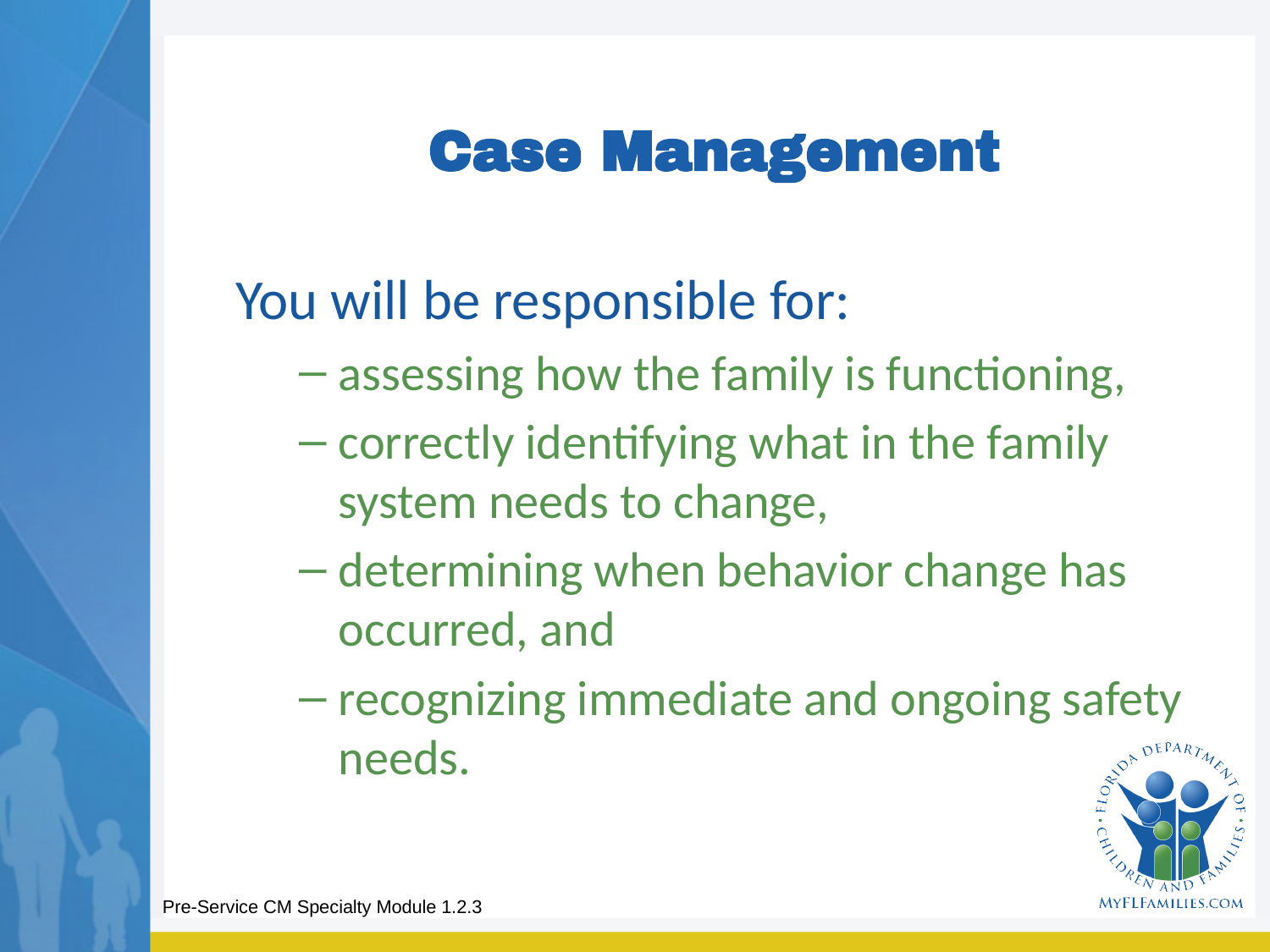

# Case Management
You will be responsible for:
assessing how the family is functioning,
correctly identifying what in the family system needs to change,
determining when behavior change has occurred, and
recognizing immediate and ongoing safety needs.

Pre-Service CM Specialty Module 1.2.3